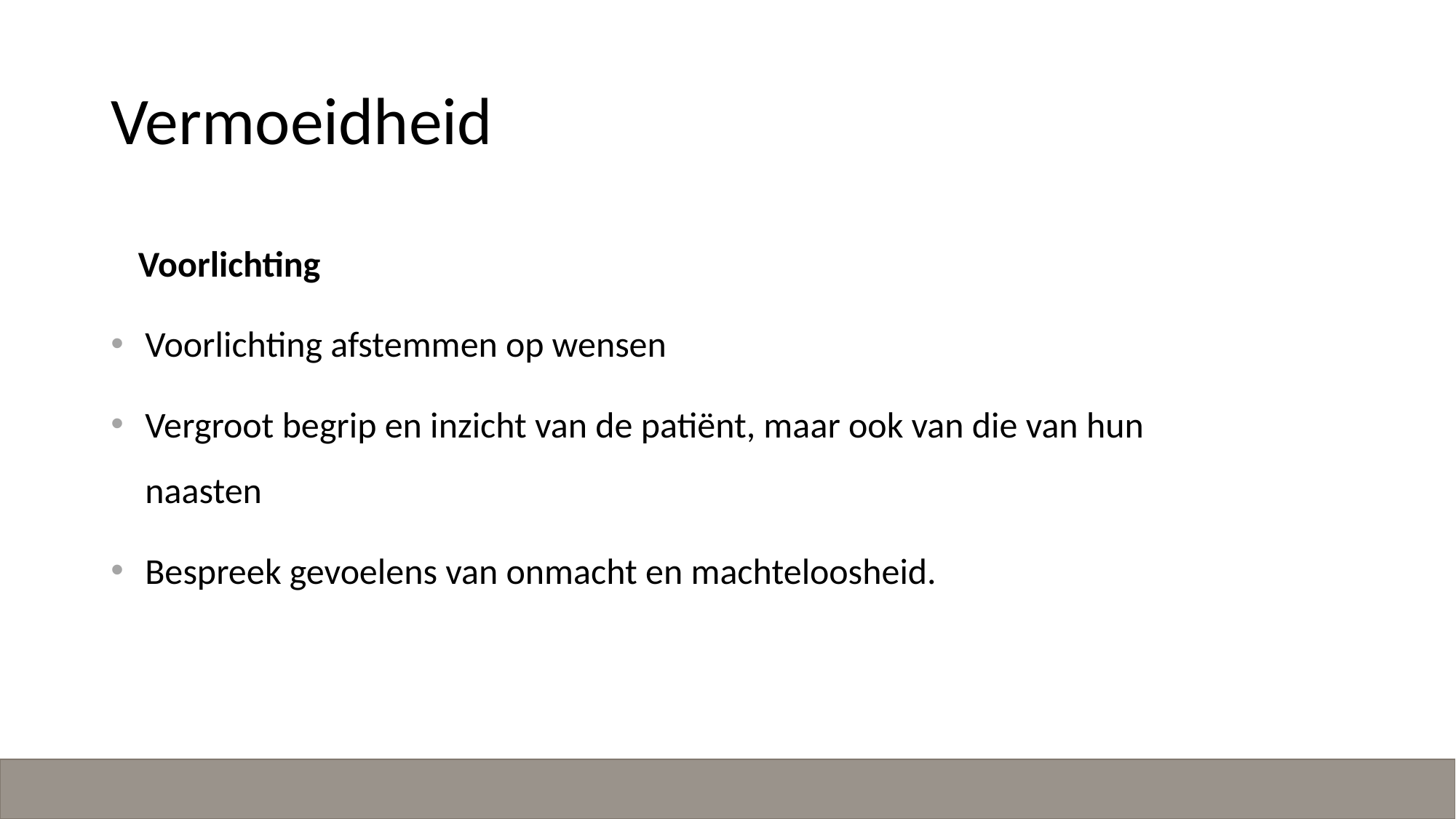

# Vermoeidheid
Voorlichting
Voorlichting afstemmen op wensen
Vergroot begrip en inzicht van de patiënt, maar ook van die van hun naasten
Bespreek gevoelens van onmacht en machteloosheid.